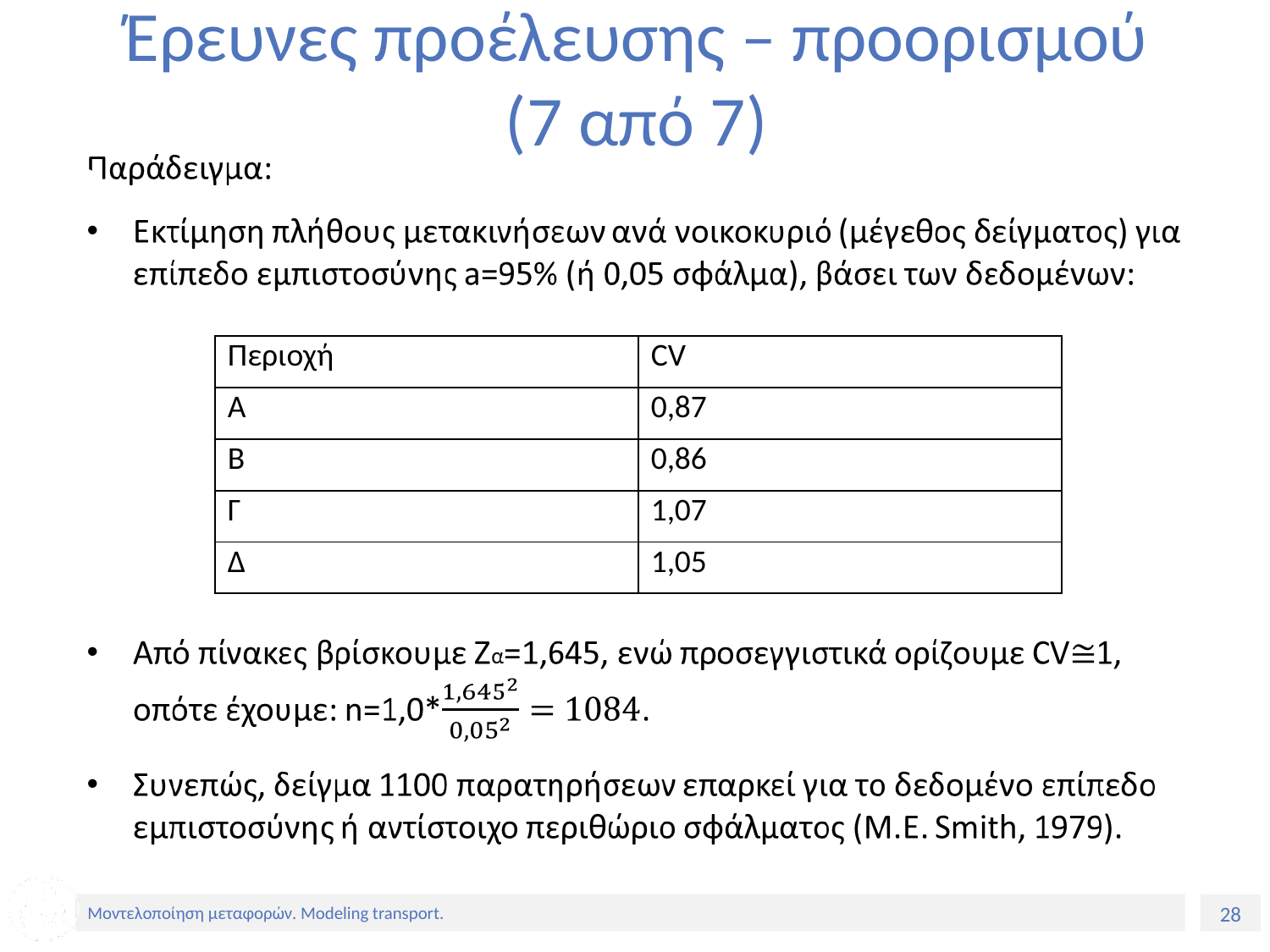

# Έρευνες προέλευσης – προορισμού (7 από 7)

| Περιοχή | CV |
| --- | --- |
| A | 0,87 |
| B | 0,86 |
| Γ | 1,07 |
| Δ | 1,05 |